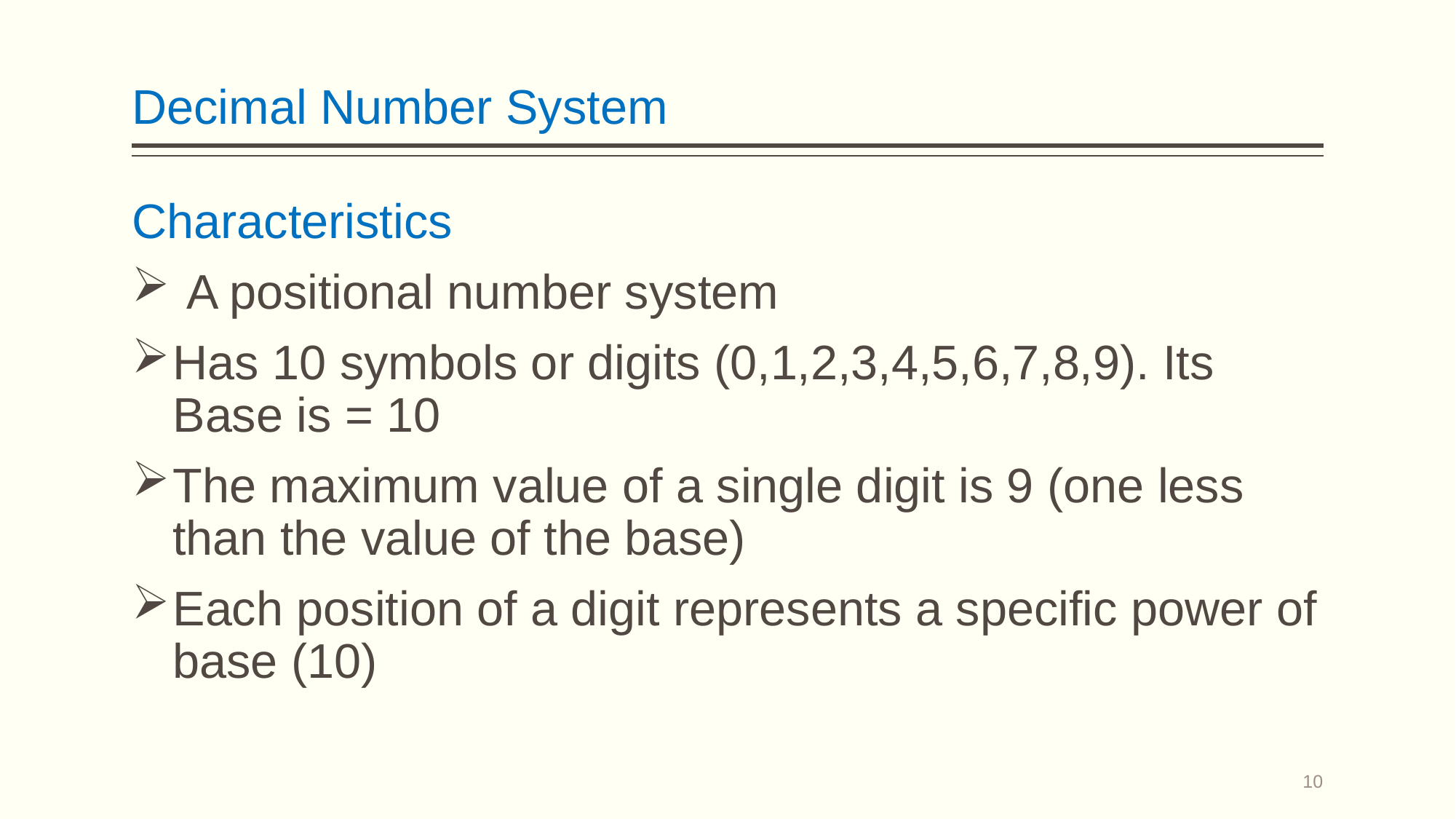

# Decimal Number System
Characteristics
 A positional number system
Has 10 symbols or digits (0,1,2,3,4,5,6,7,8,9). Its Base is = 10
The maximum value of a single digit is 9 (one less than the value of the base)
Each position of a digit represents a specific power of base (10)

10